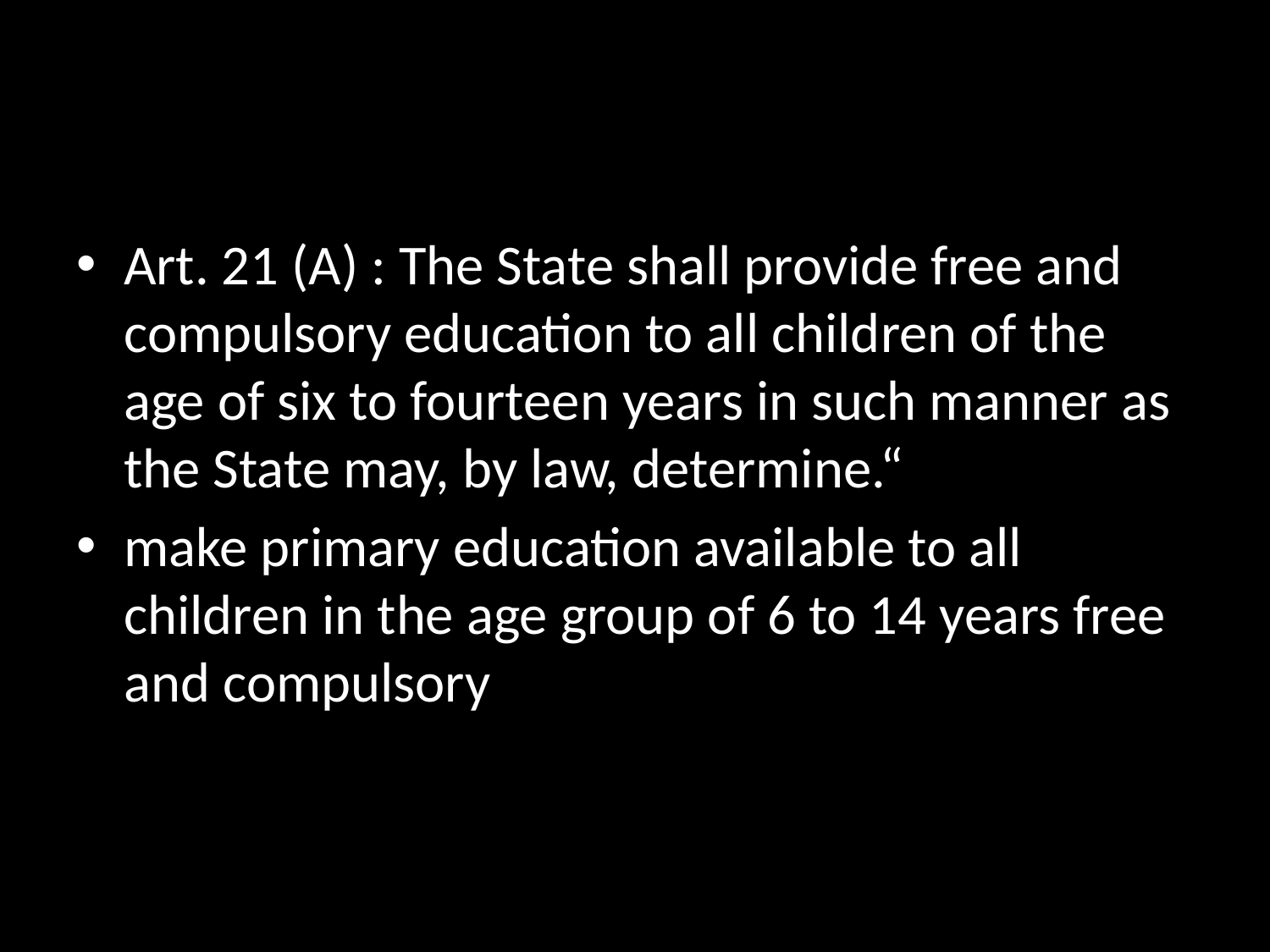

#
Art. 21 (A) : The State shall provide free and compulsory education to all children of the age of six to fourteen years in such manner as the State may, by law, determine.“
make primary education available to all children in the age group of 6 to 14 years free and compulsory